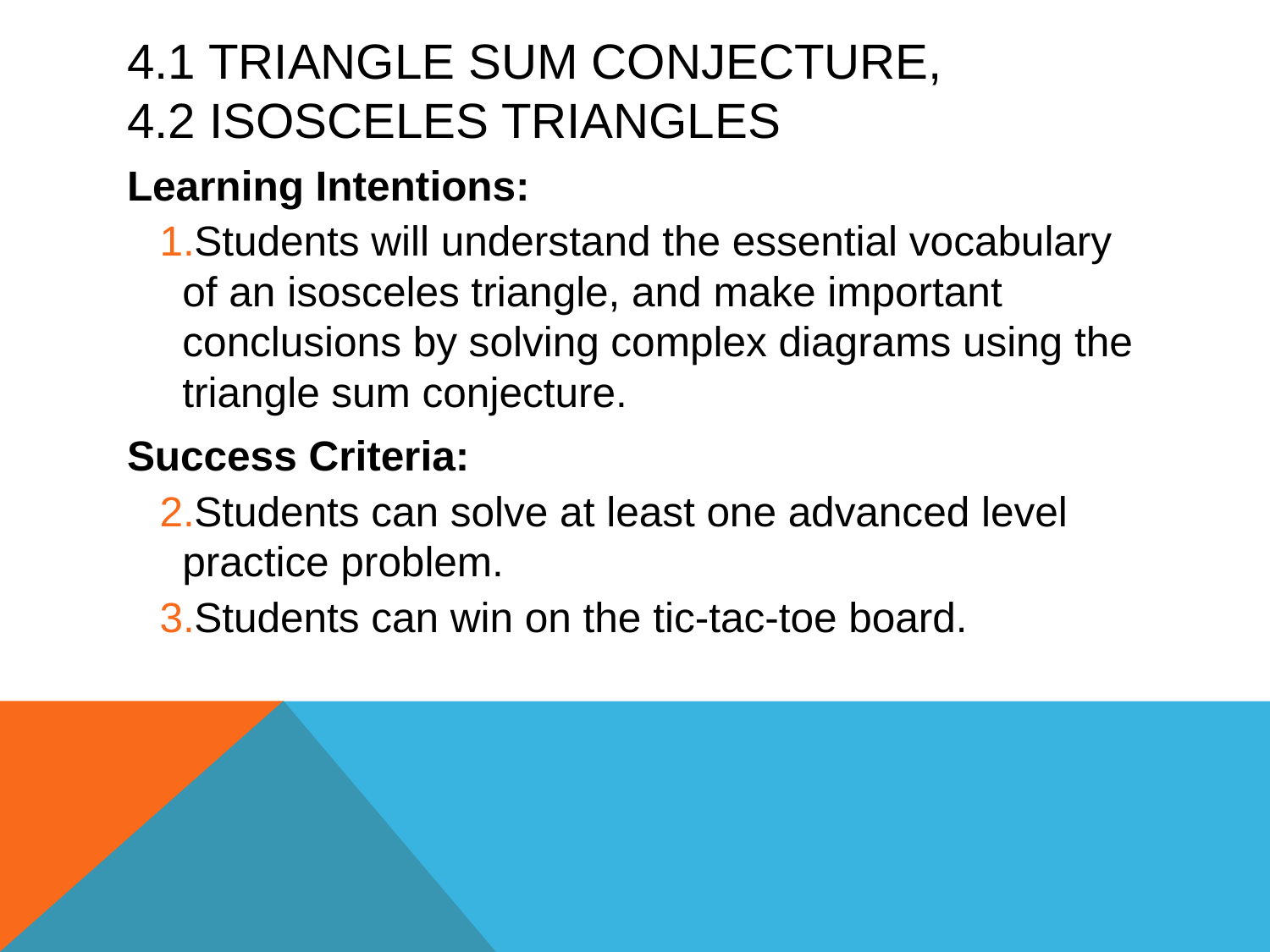

# 4.1 triangle sum conjecture, 4.2 Isosceles triangles
Learning Intentions:
Students will understand the essential vocabulary of an isosceles triangle, and make important conclusions by solving complex diagrams using the triangle sum conjecture.
Success Criteria:
Students can solve at least one advanced level practice problem.
Students can win on the tic-tac-toe board.